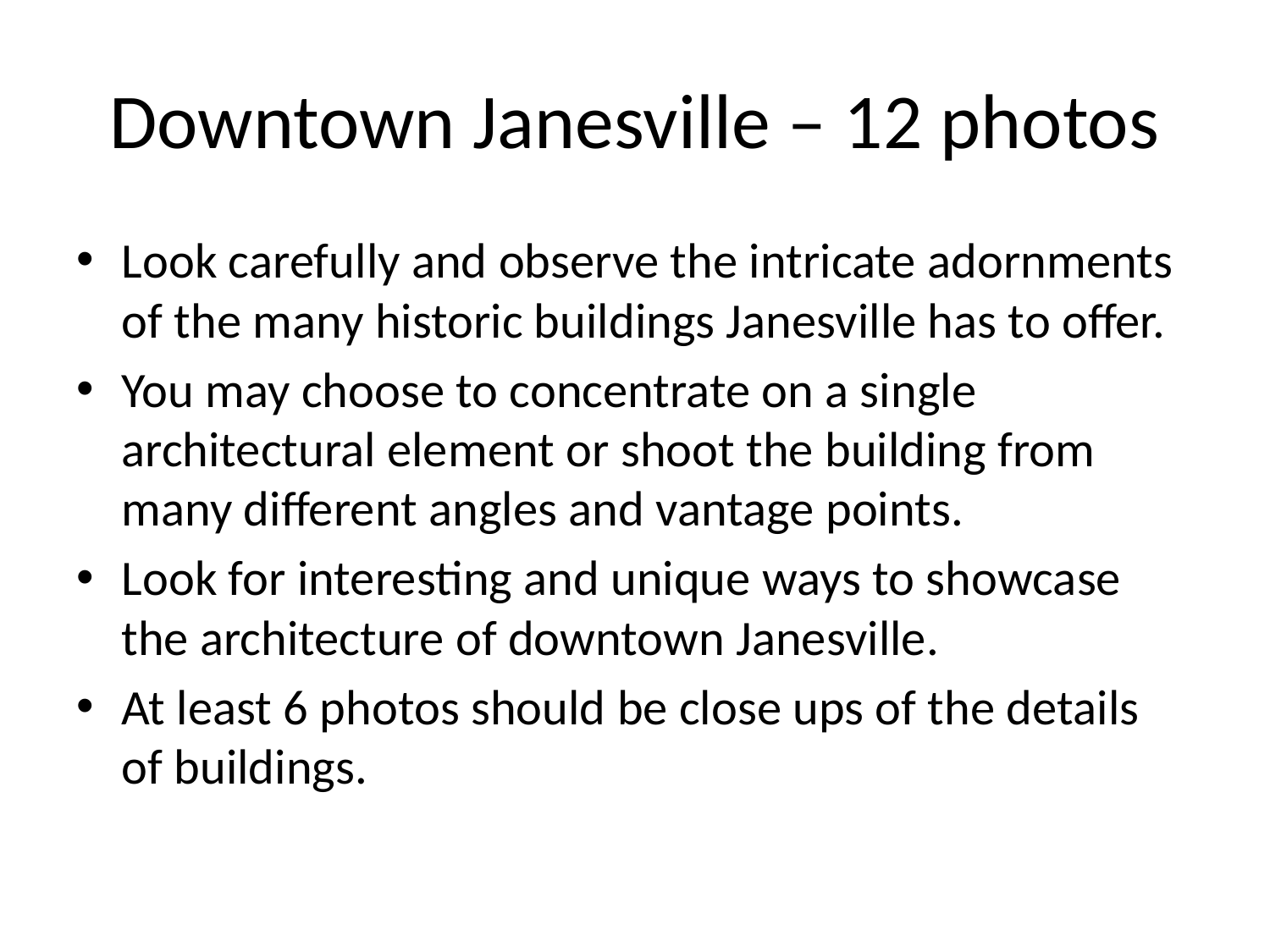

# Downtown Janesville – 12 photos
Look carefully and observe the intricate adornments of the many historic buildings Janesville has to offer.
You may choose to concentrate on a single architectural element or shoot the building from many different angles and vantage points.
Look for interesting and unique ways to showcase the architecture of downtown Janesville.
At least 6 photos should be close ups of the details of buildings.